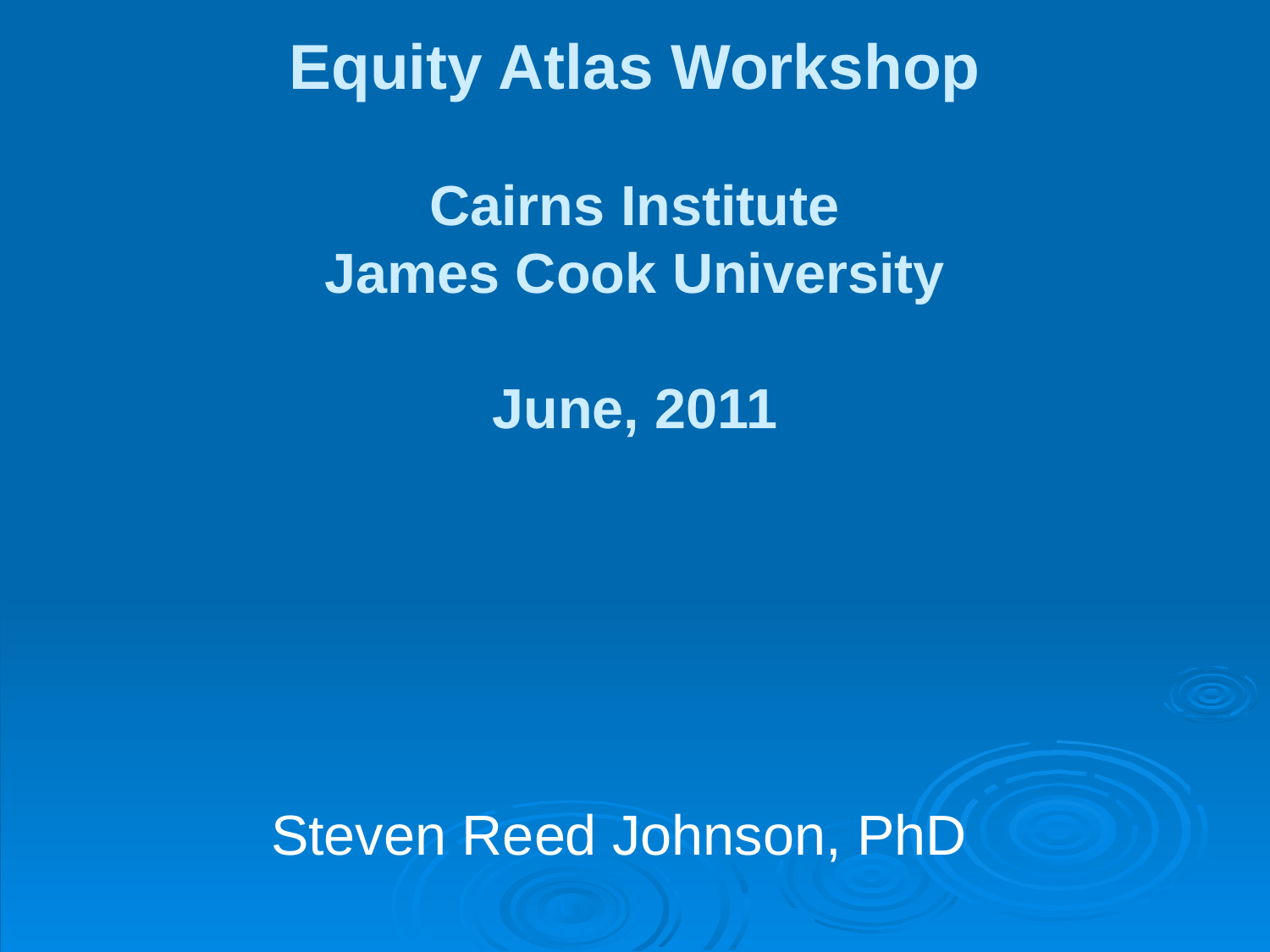

# Equity Atlas Workshop Cairns Institute James Cook University June, 2011

Steven Reed Johnson, PhD